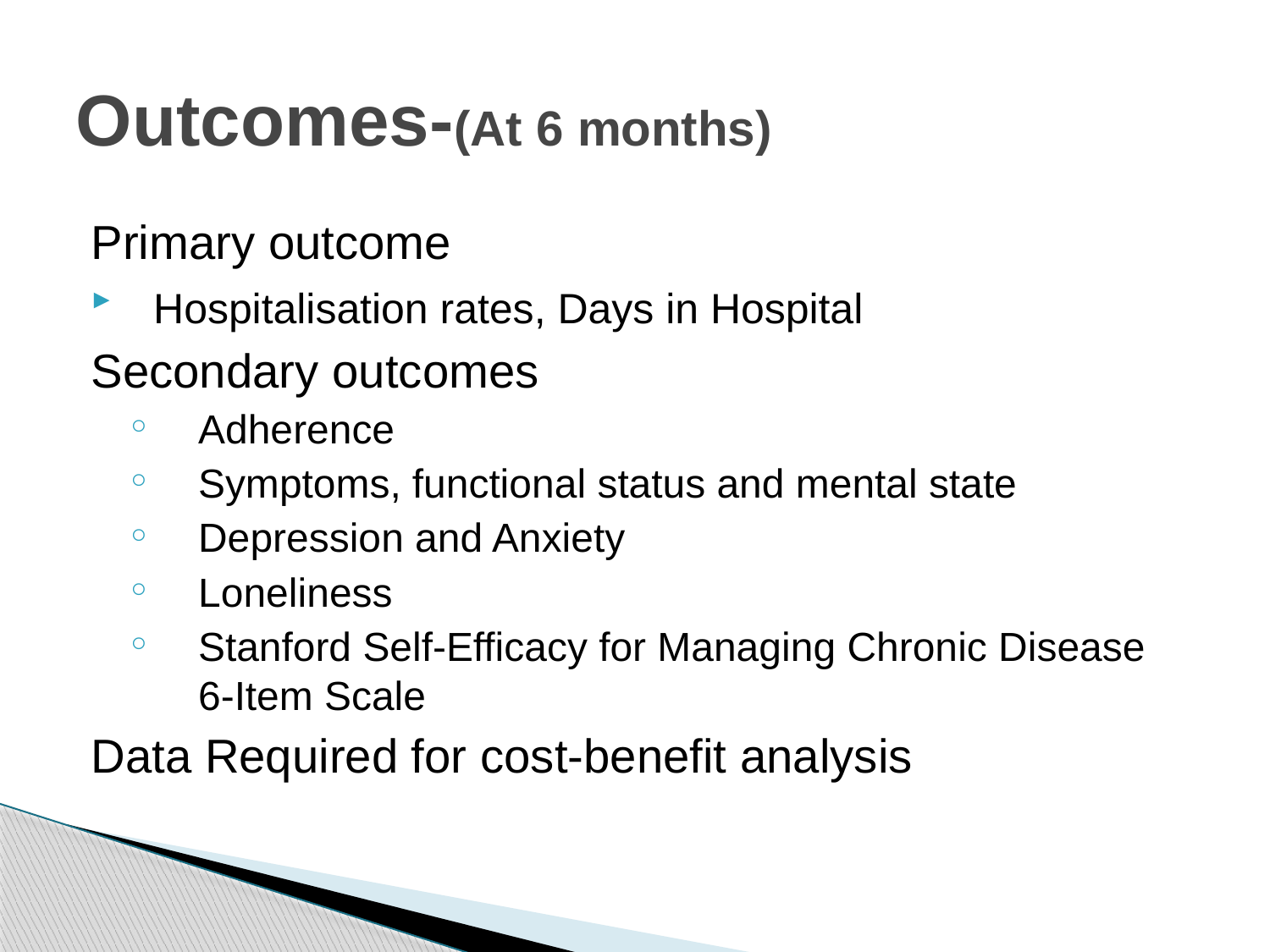

# Outcomes-(At 6 months)
Primary outcome
  Hospitalisation rates, Days in Hospital
Secondary outcomes
Adherence
Symptoms, functional status and mental state
Depression and Anxiety
Loneliness
Stanford Self-Efficacy for Managing Chronic Disease 6-Item Scale
Data Required for cost-benefit analysis